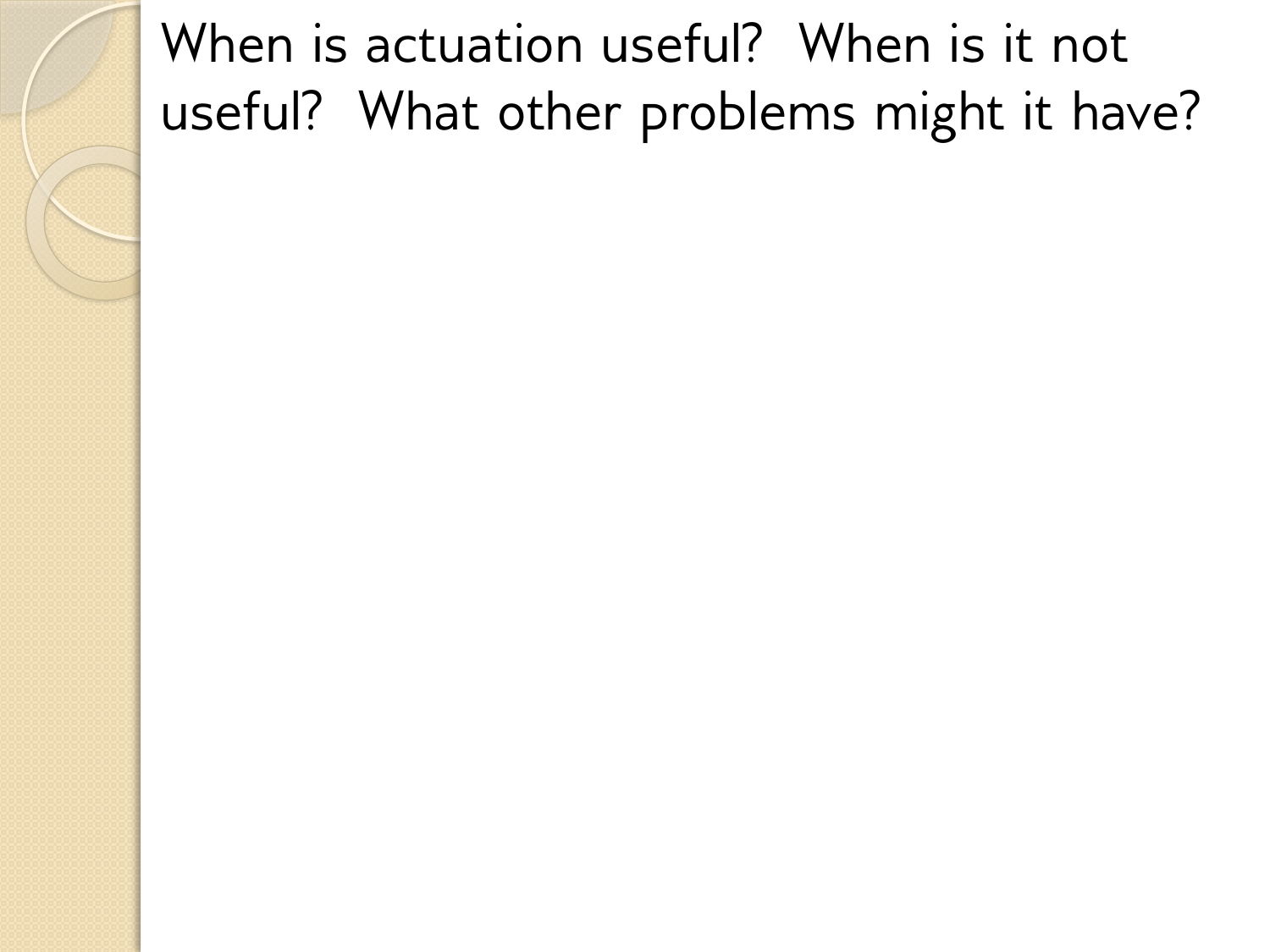

When is actuation useful?  When is it not useful?  What other problems might it have?